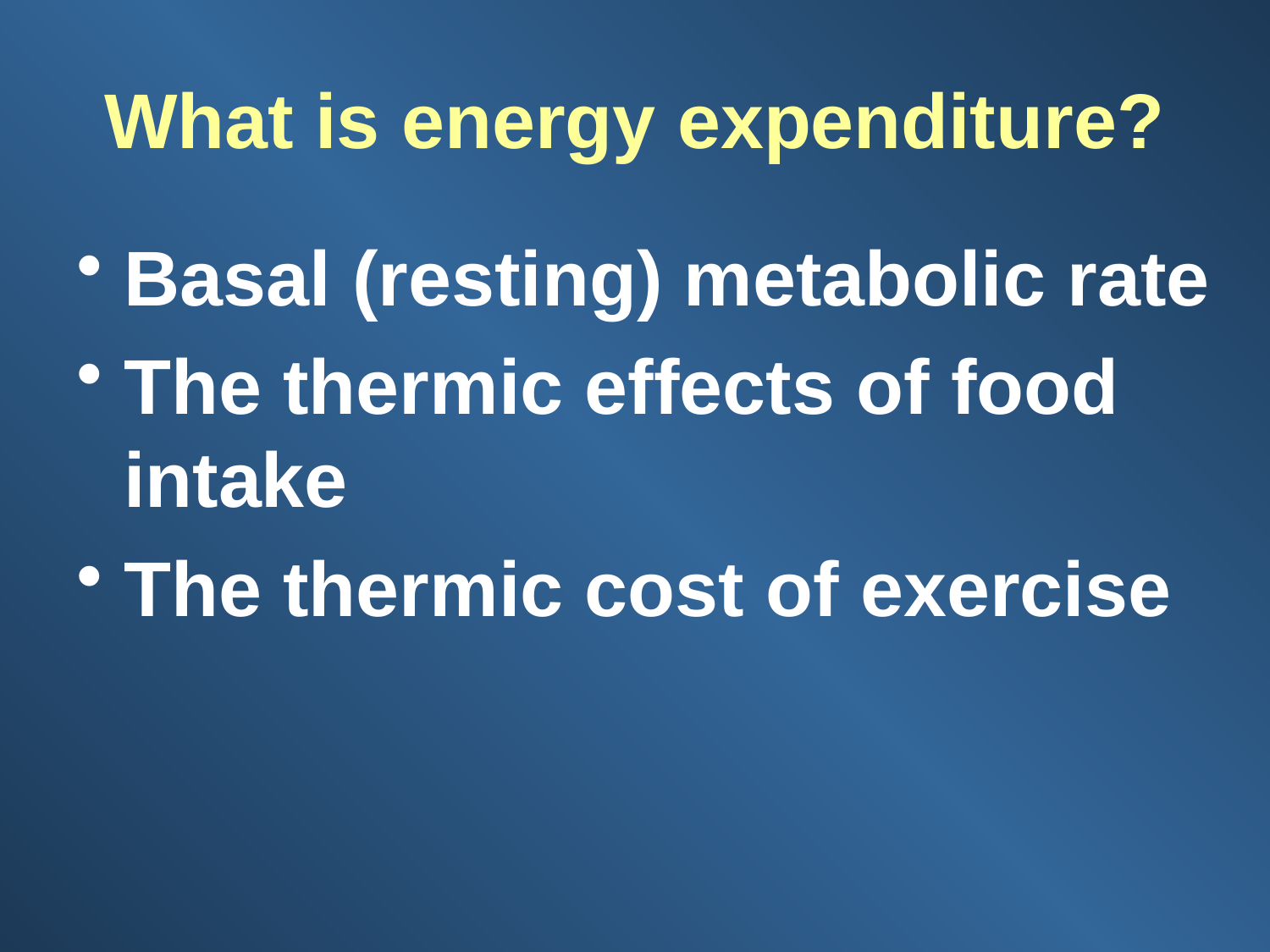

What is energy expenditure?
Basal (resting) metabolic rate
The thermic effects of food intake
The thermic cost of exercise